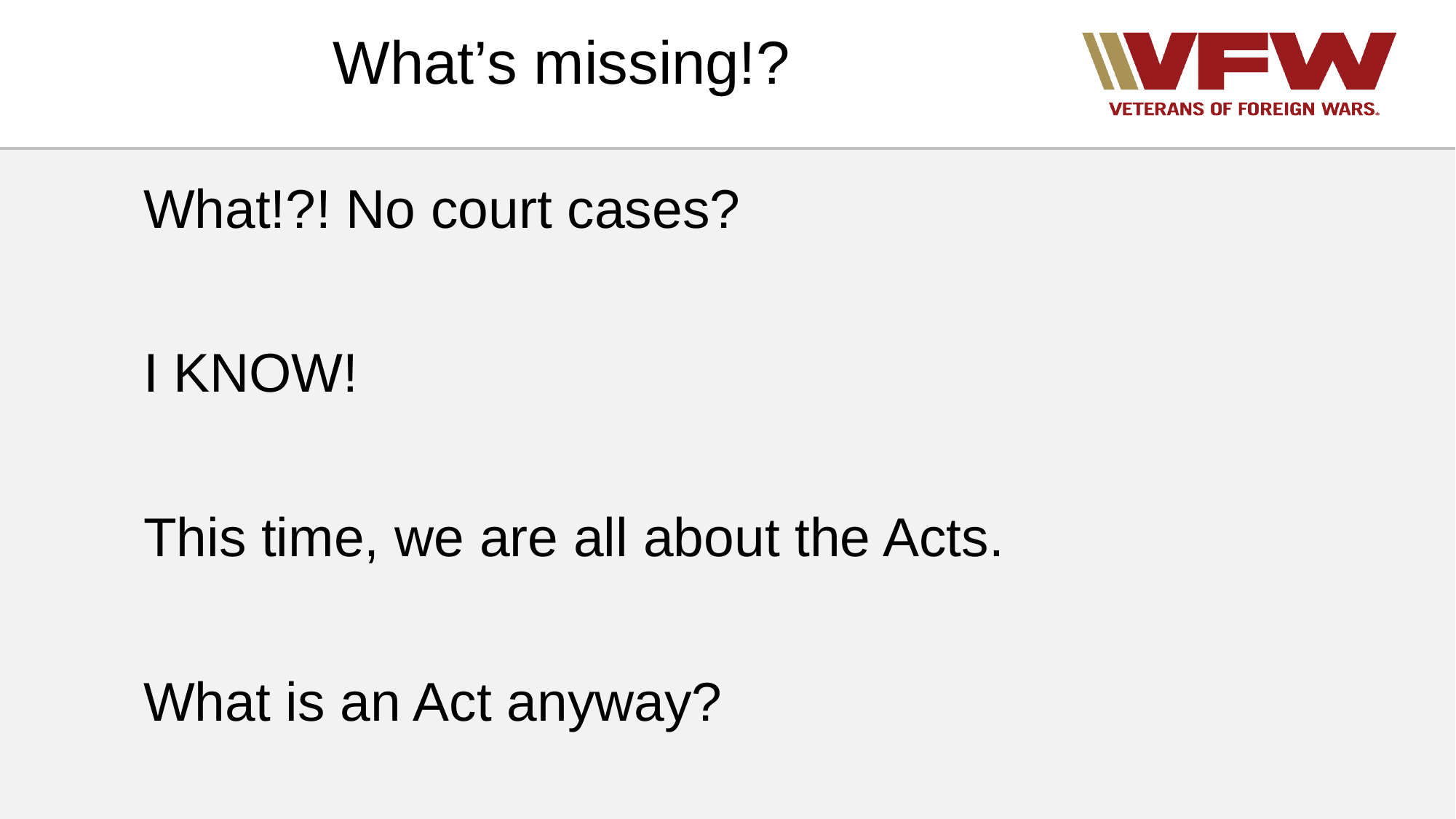

What’s missing!?
What!?! No court cases?

I KNOW!

This time, we are all about the Acts.

What is an Act anyway?